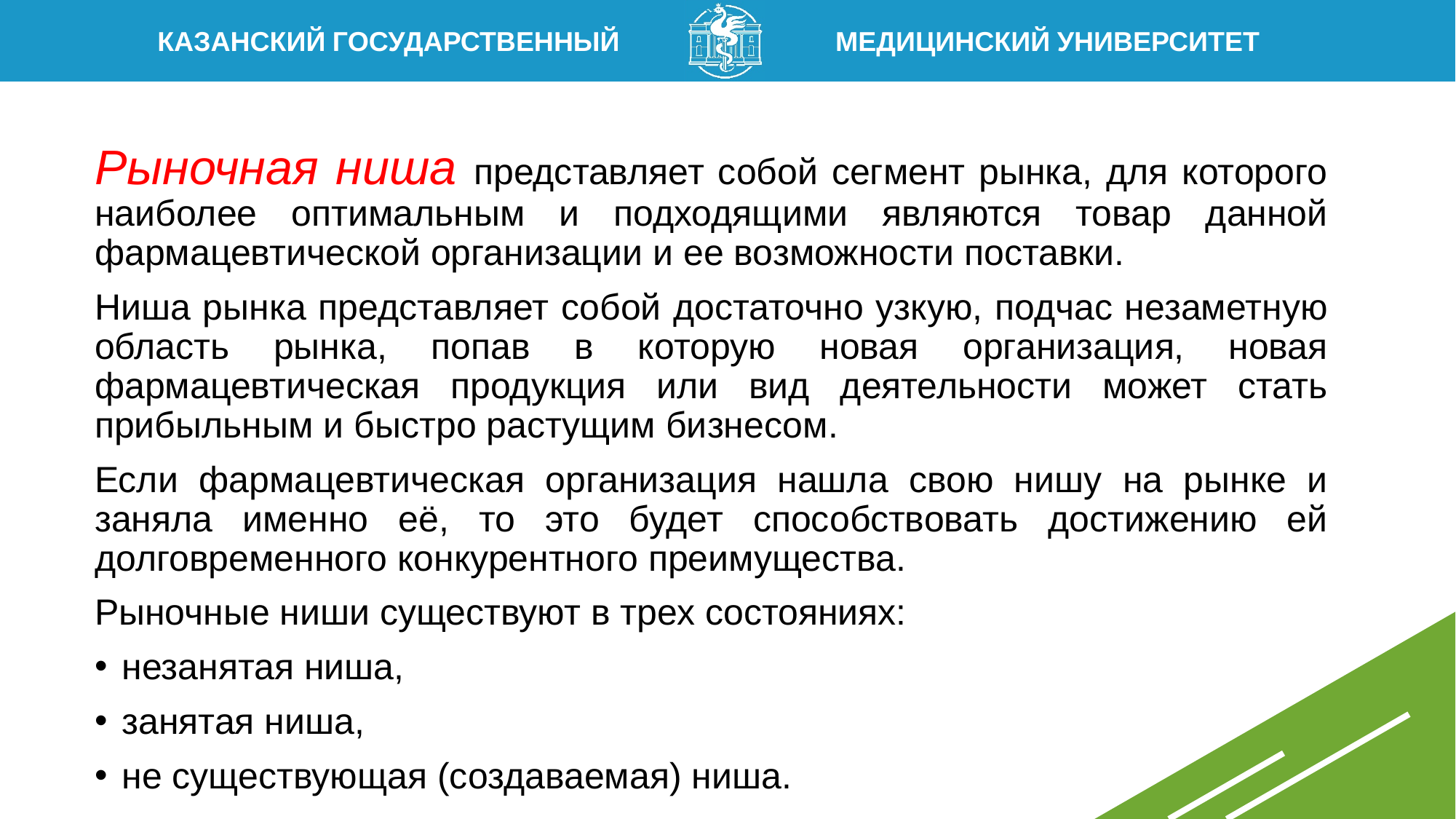

Рыночная ниша представляет собой сегмент рынка, для которого наиболее оптимальным и подходящими являются товар данной фармацевтической организации и ее возможности поставки.
Ниша рынка представляет собой достаточно узкую, подчас незаметную область рынка, попав в которую новая организация, новая фармацевтическая продукция или вид деятельности может стать прибыльным и быстро растущим бизнесом.
Если фармацевтическая организация нашла свою нишу на рынке и заняла именно её, то это будет способствовать достижению ей долговременного конкурентного преимущества.
Рыночные ниши существуют в трех состояниях:
незанятая ниша,
занятая ниша,
не существующая (создаваемая) ниша.